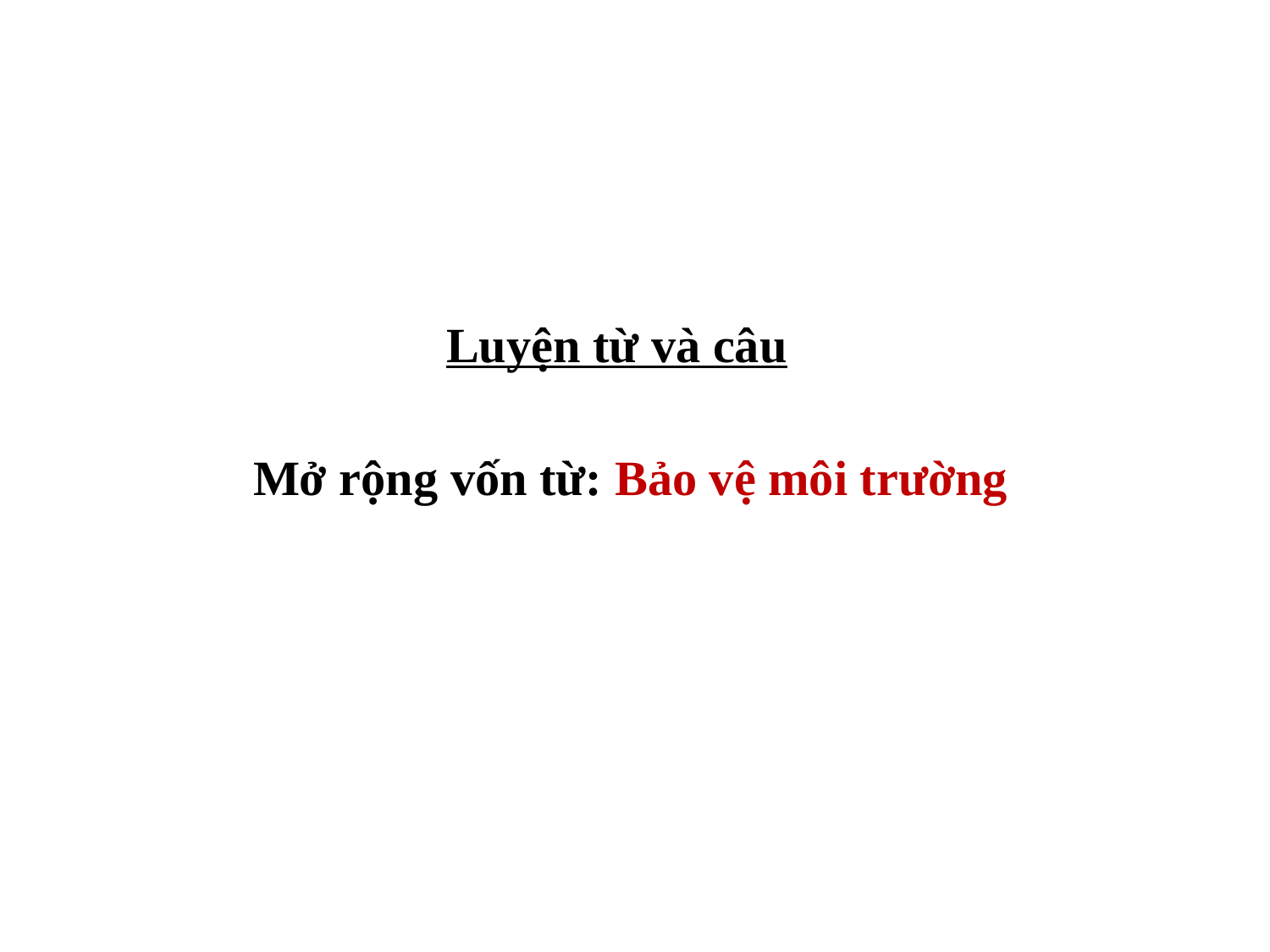

Luyện từ và câu
 Mở rộng vốn từ: Bảo vệ môi trường